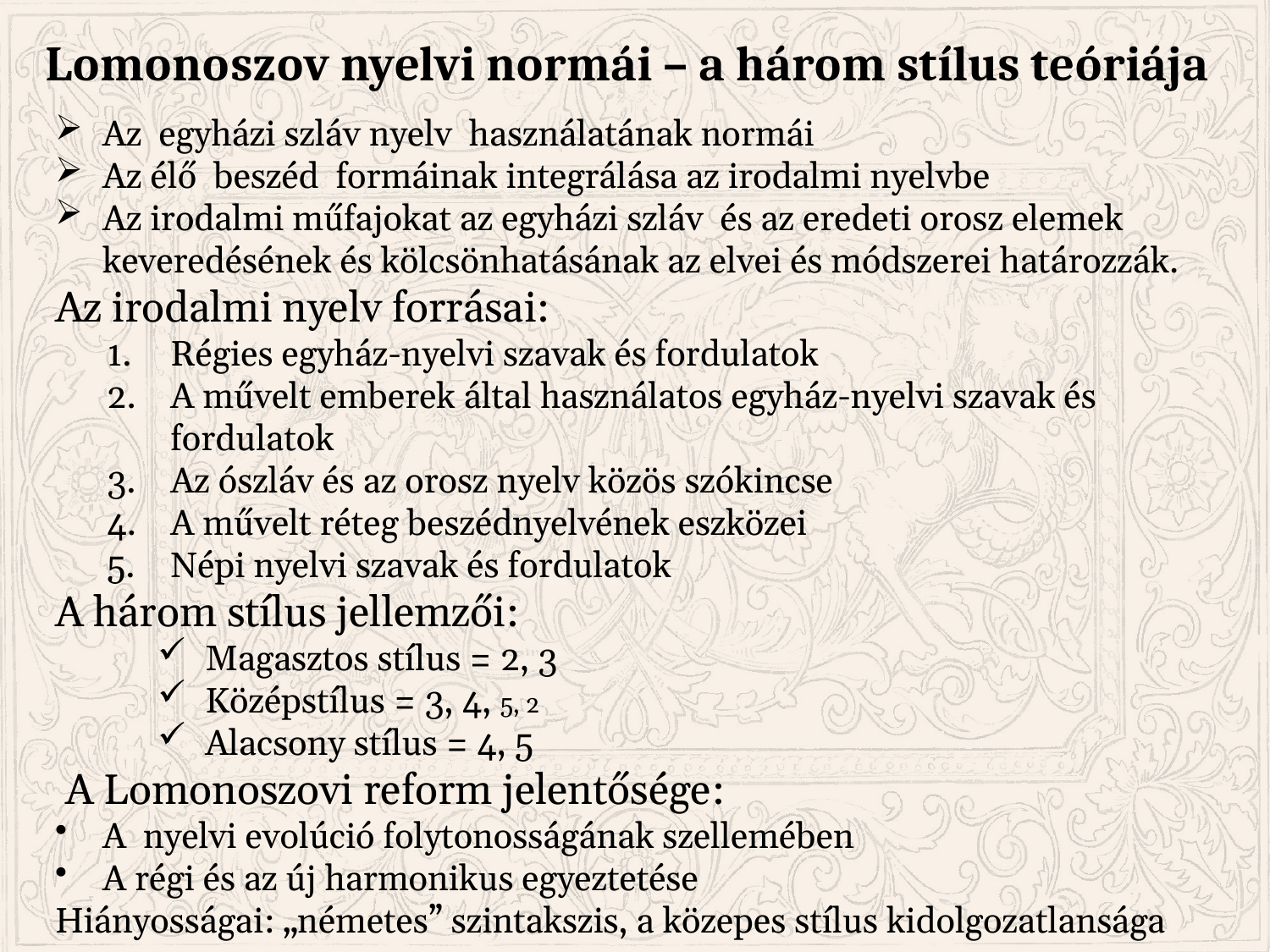

# Lomonoszov nyelvi normái – a három stílus teóriája
Az  egyházi szláv nyelv  használatának normái
Az élő  beszéd  formáinak integrálása az irodalmi nyelvbe
Az irodalmi műfajokat az egyházi szláv  és az eredeti orosz elemek keveredésének és kölcsönhatásának az elvei és módszerei határozzák.
Az irodalmi nyelv forrásai:
Régies egyház-nyelvi szavak és fordulatok
A művelt emberek által használatos egyház-nyelvi szavak és fordulatok
Az ószláv és az orosz nyelv közös szókincse
A művelt réteg beszédnyelvének eszközei
Népi nyelvi szavak és fordulatok
A három stílus jellemzői:
Magasztos stílus = 2, 3
Középstílus = 3, 4, 5, 2
Alacsony stílus = 4, 5
 A Lomonoszovi reform jelentősége:
A  nyelvi evolúció folytonosságának szellemében
A régi és az új harmonikus egyeztetése
Hiányosságai: „németes” szintakszis, a közepes stílus kidolgozatlansága